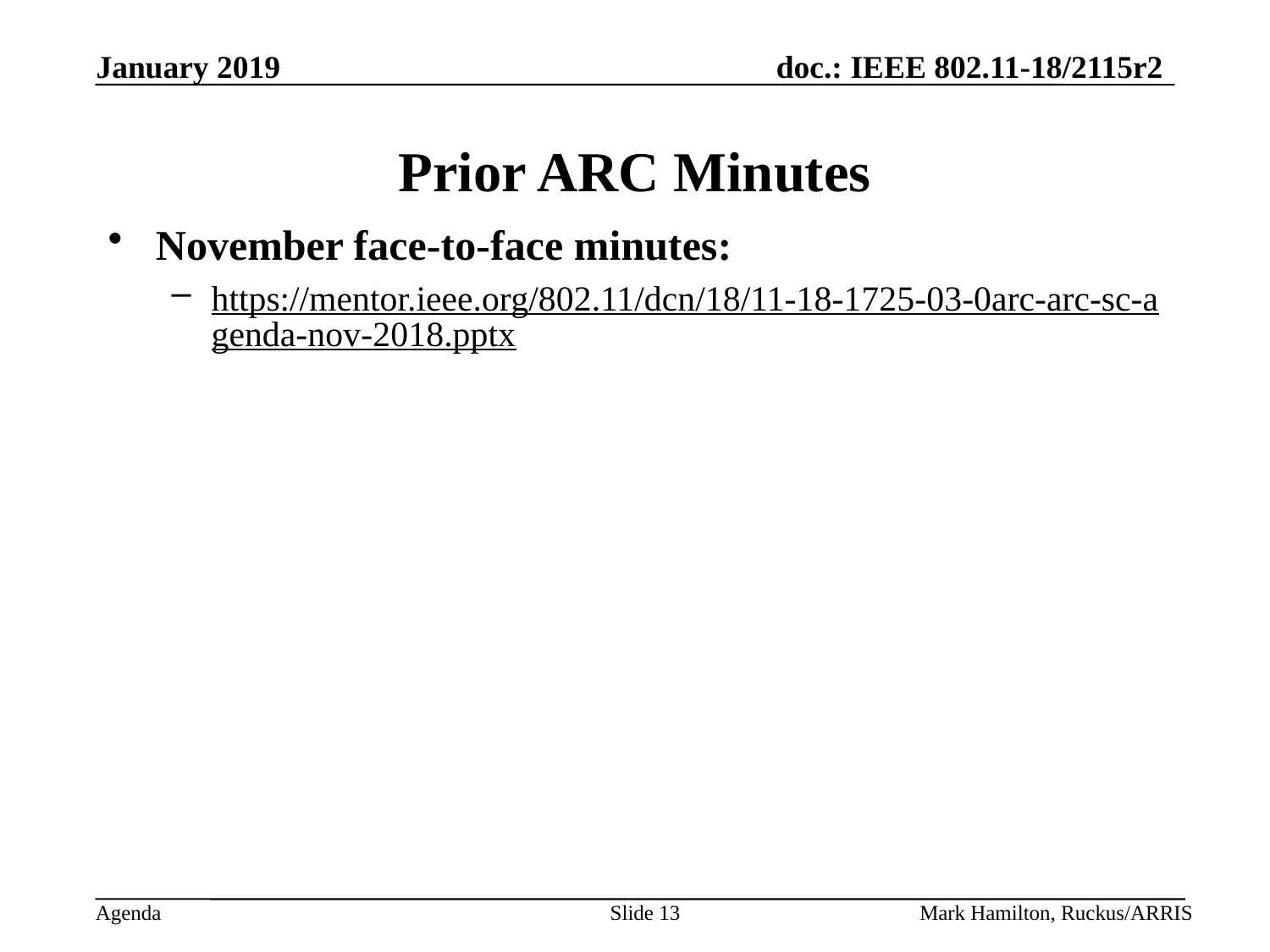

# Prior ARC Minutes
November face-to-face minutes:
https://mentor.ieee.org/802.11/dcn/18/11-18-1725-03-0arc-arc-sc-agenda-nov-2018.pptx